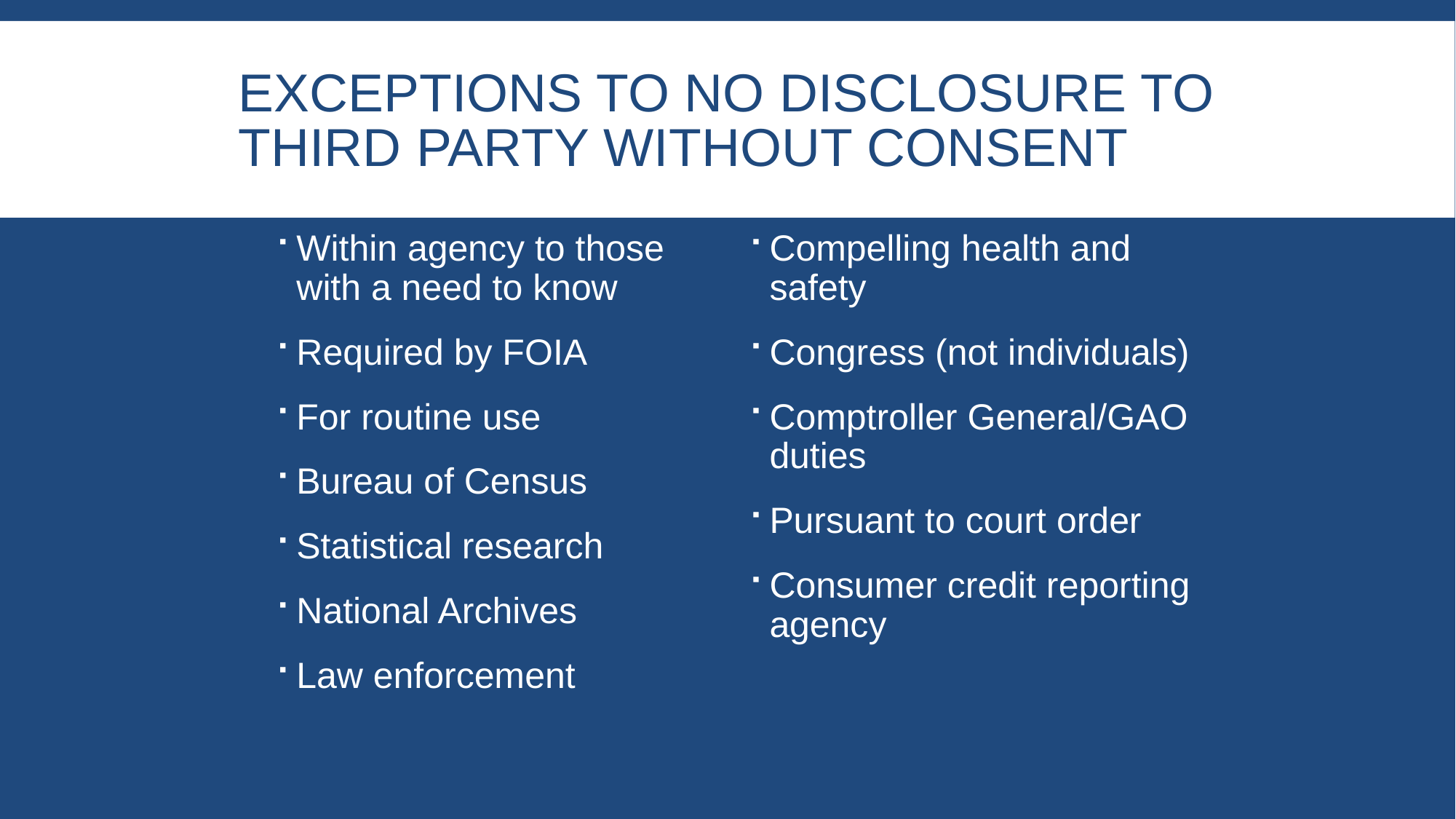

# Exceptions to No Disclosure to Third Party Without Consent
Within agency to those with a need to know
Required by FOIA
For routine use
Bureau of Census
Statistical research
National Archives
Law enforcement

Compelling health and safety
Congress (not individuals)
Comptroller General/GAO duties
Pursuant to court order
Consumer credit reporting agency